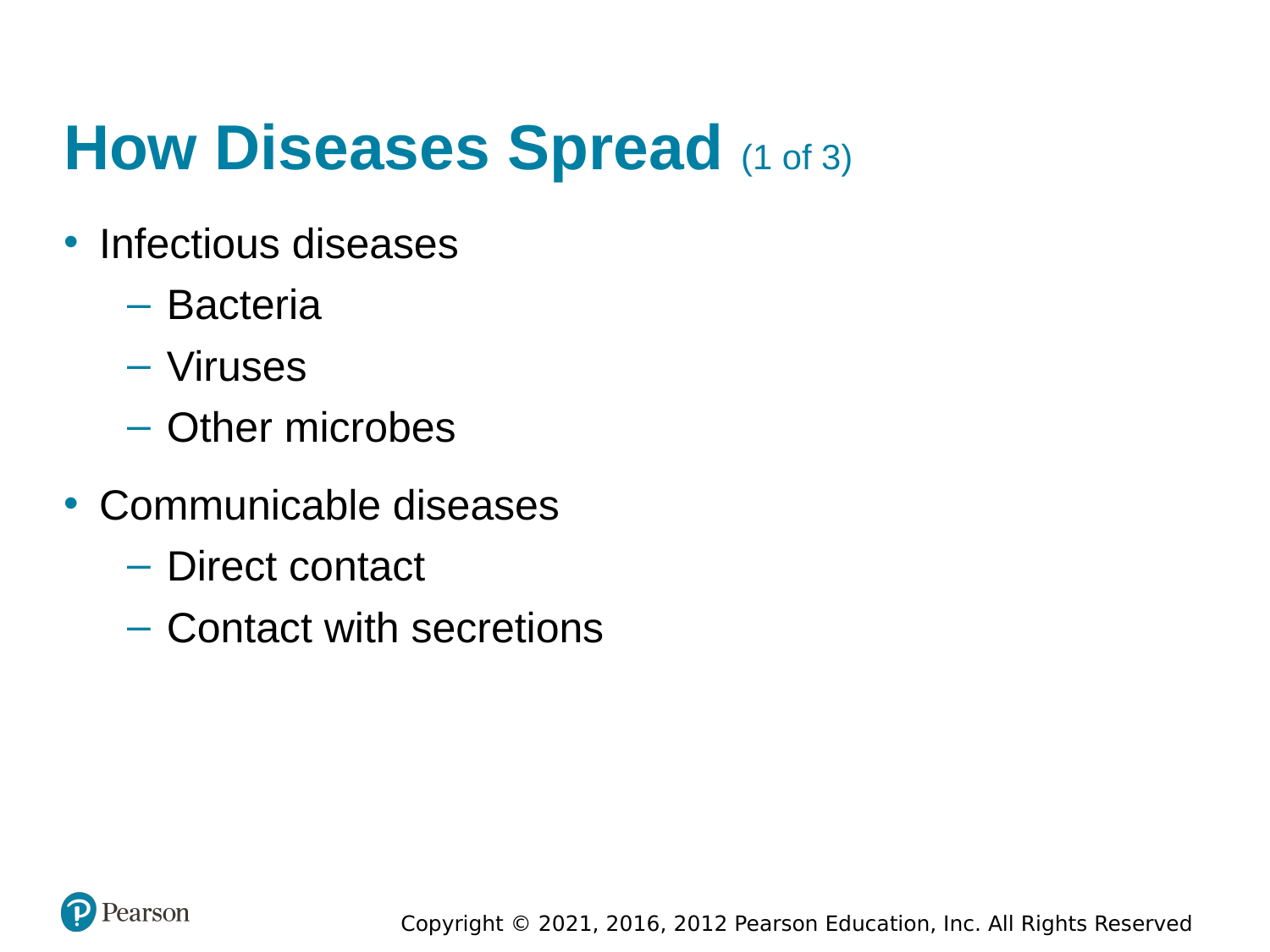

# How Diseases Spread (1 of 3)
Infectious diseases
Bacteria
Viruses
Other microbes
Communicable diseases
Direct contact
Contact with secretions